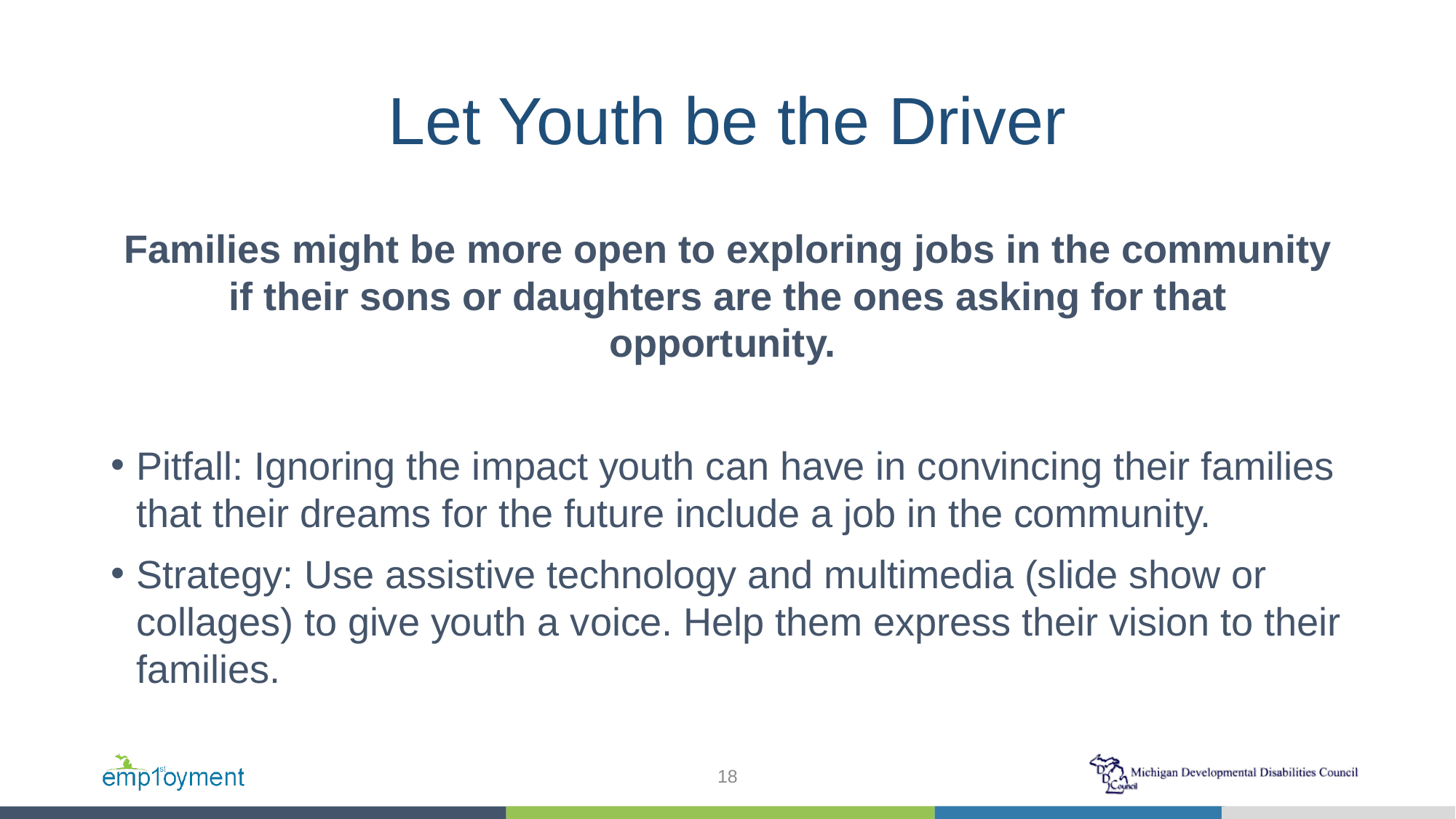

# Let Youth be the Driver
Families might be more open to exploring jobs in the community if their sons or daughters are the ones asking for that opportunity.

Pitfall: Ignoring the impact youth can have in convincing their families that their dreams for the future include a job in the community.
Strategy: Use assistive technology and multimedia (slide show or collages) to give youth a voice. Help them express their vision to their families.

18